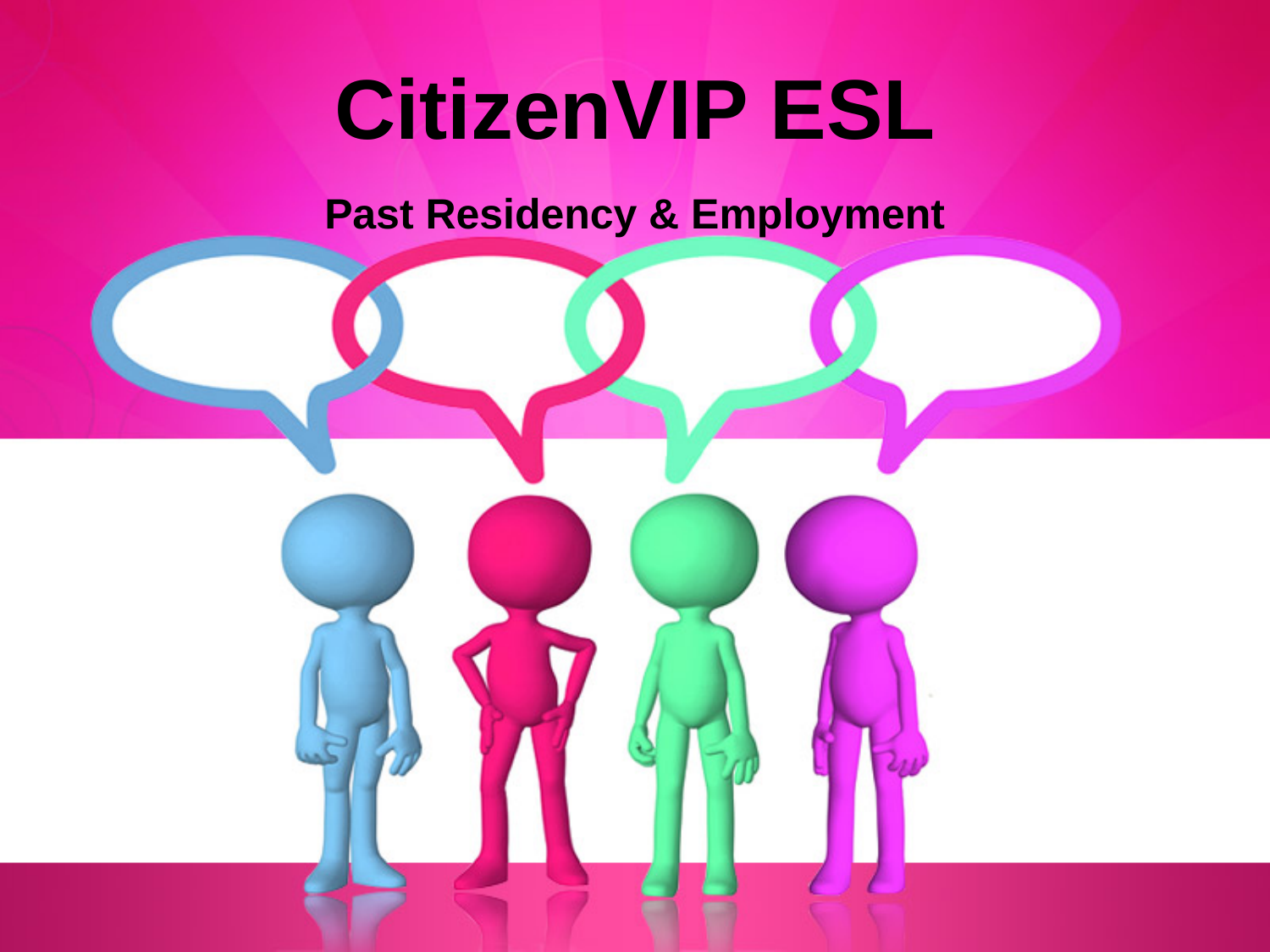

# CitizenVIP ESL
Past Residency & Employment